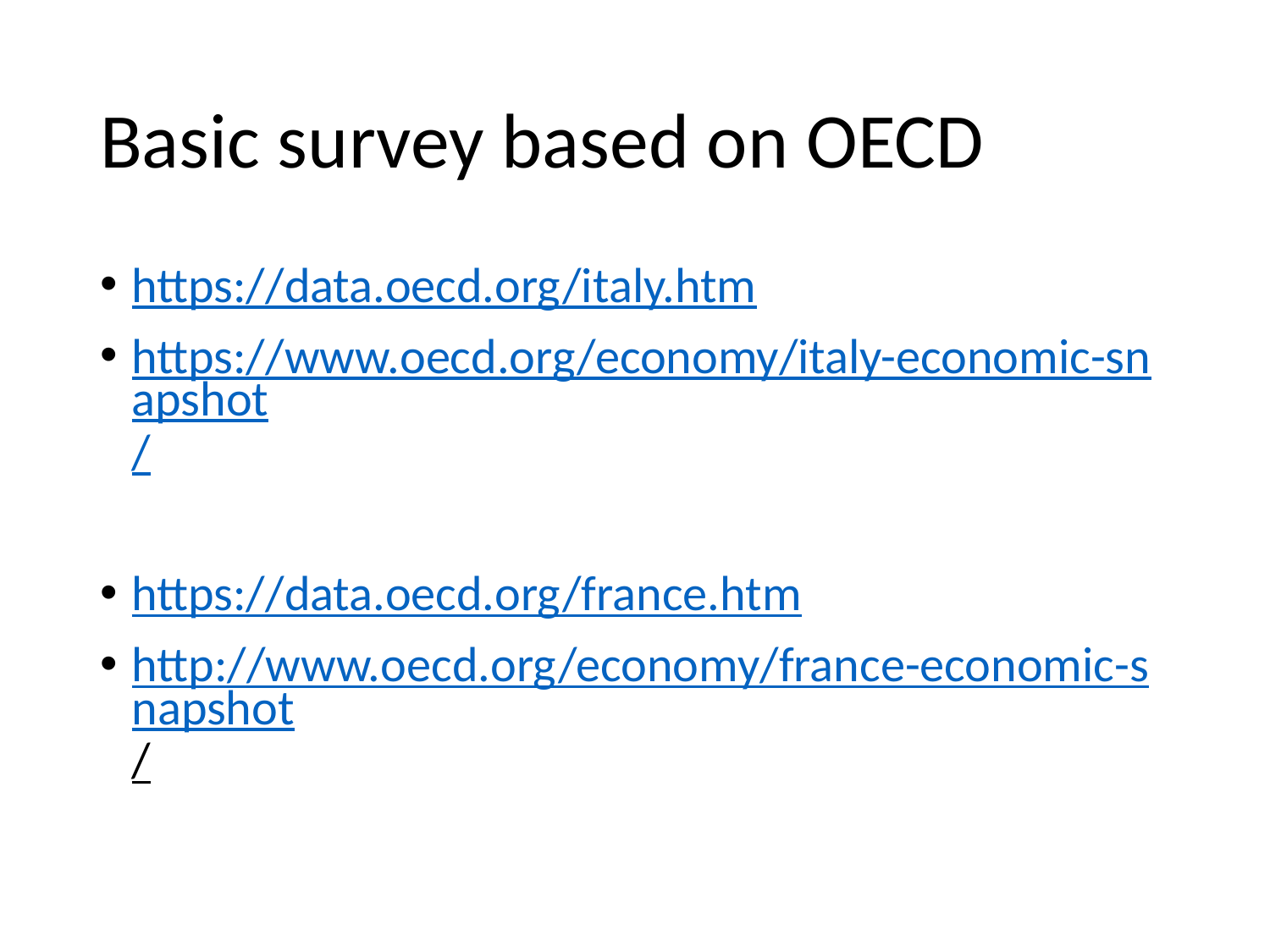

# Basic survey based on OECD
https://data.oecd.org/italy.htm
https://www.oecd.org/economy/italy-economic-snapshot/

https://data.oecd.org/france.htm
http://www.oecd.org/economy/france-economic-snapshot/